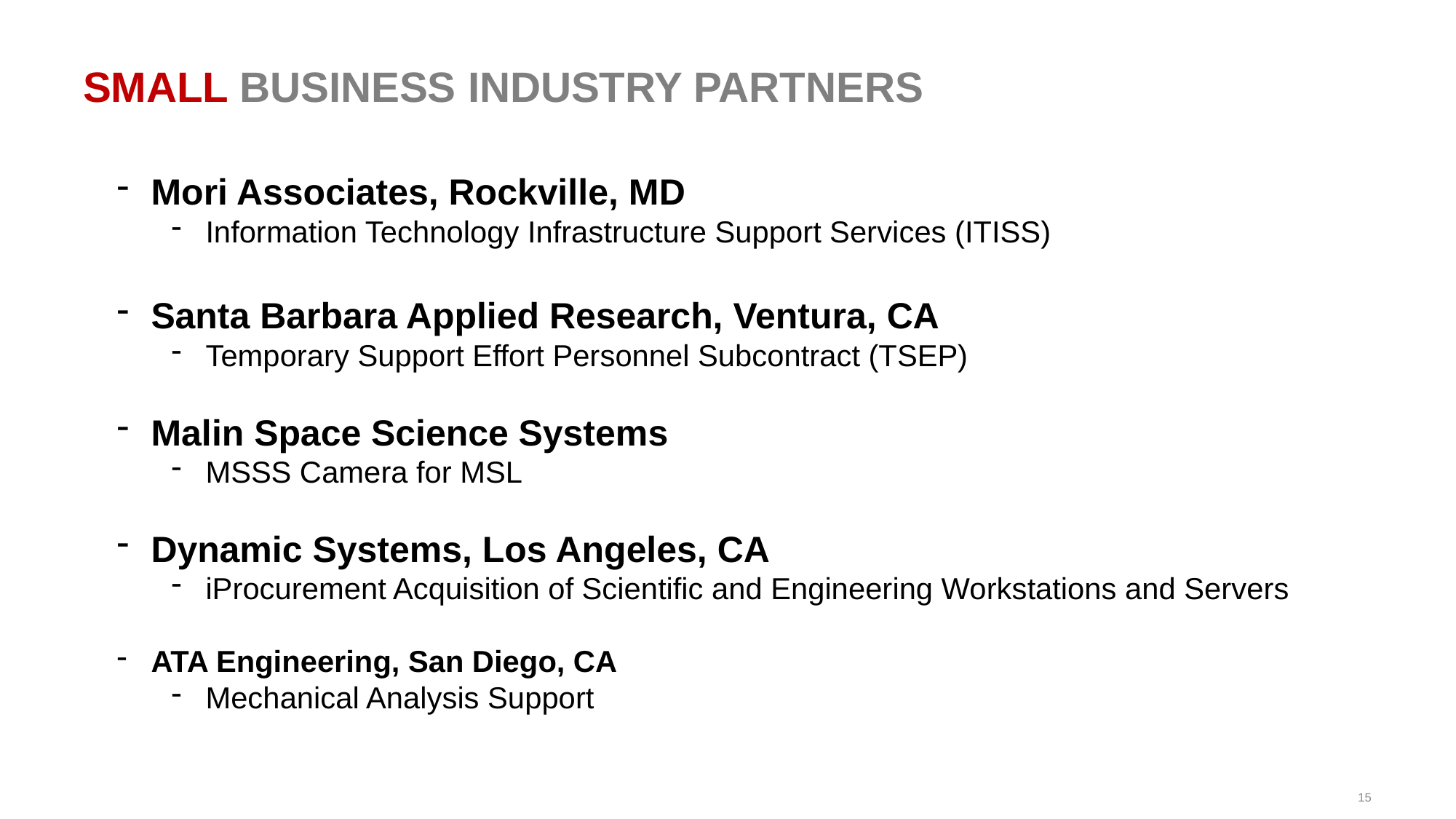

# SMALL BUSINESS INDUSTRY PARTNERS
Mori Associates, Rockville, MD
Information Technology Infrastructure Support Services (ITISS)

Santa Barbara Applied Research, Ventura, CA
Temporary Support Effort Personnel Subcontract (TSEP)

Malin Space Science Systems
MSSS Camera for MSL

Dynamic Systems, Los Angeles, CA
iProcurement Acquisition of Scientific and Engineering Workstations and Servers

ATA Engineering, San Diego, CA
Mechanical Analysis Support

15